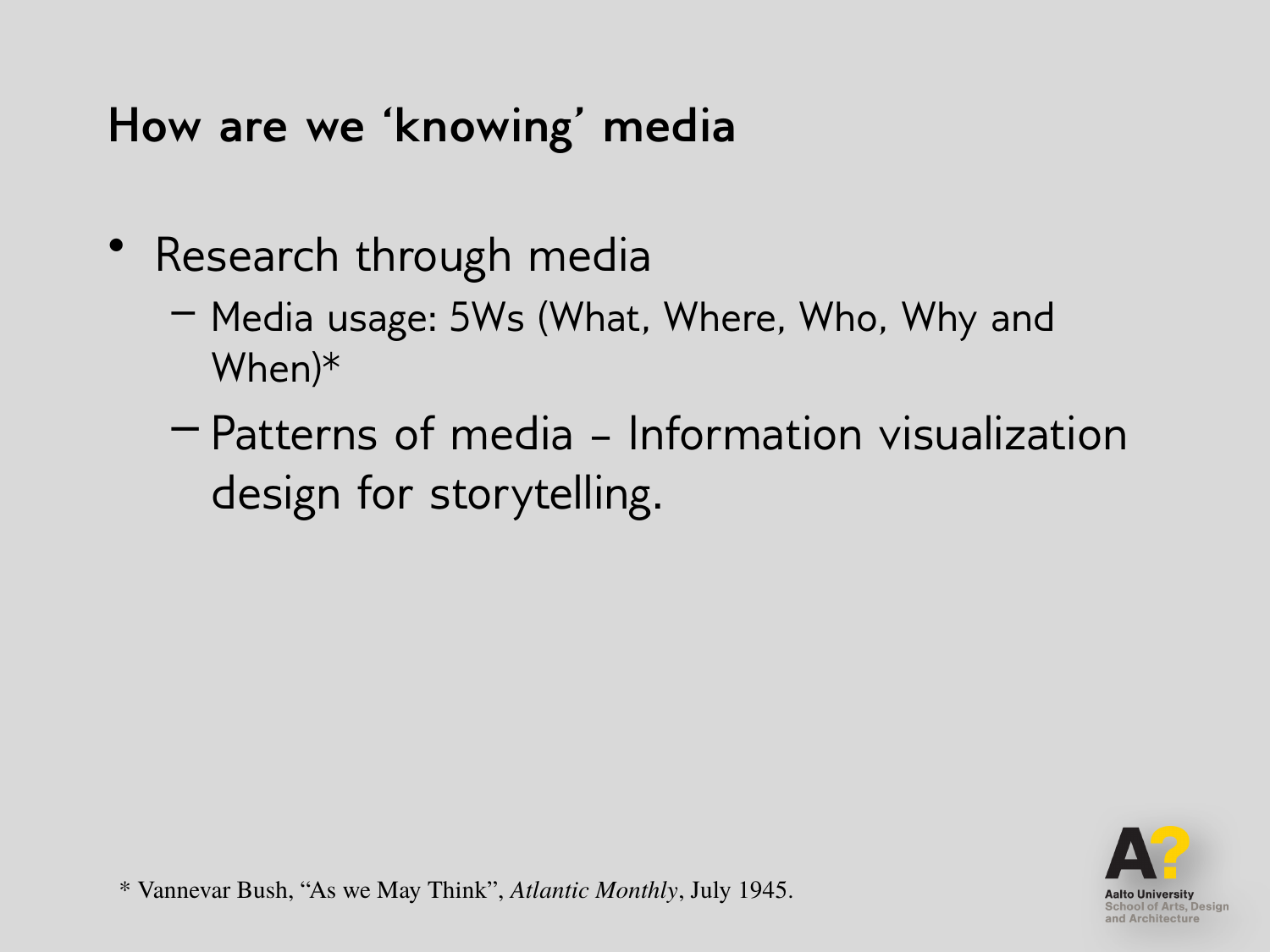

# How are we ‘knowing’ media

Research through media
Media usage: 5Ws (What, Where, Who, Why and When)*
Patterns of media – Information visualization design for storytelling.

* Vannevar Bush, “As we May Think”, Atlantic Monthly, July 1945.